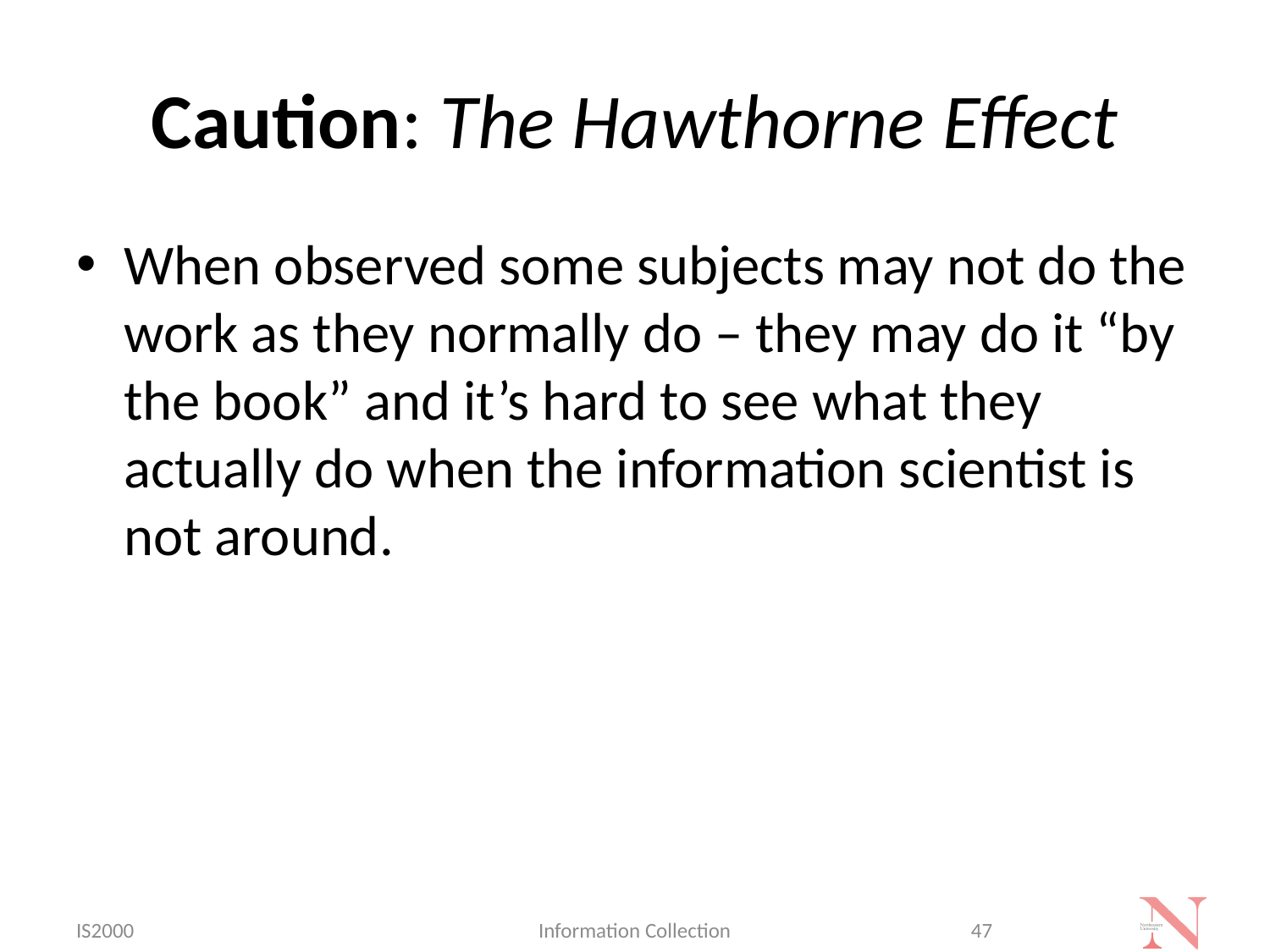

# Caution: The Hawthorne Effect
When observed some subjects may not do the work as they normally do – they may do it “by the book” and it’s hard to see what they actually do when the information scientist is not around.
IS2000
Information Collection
47